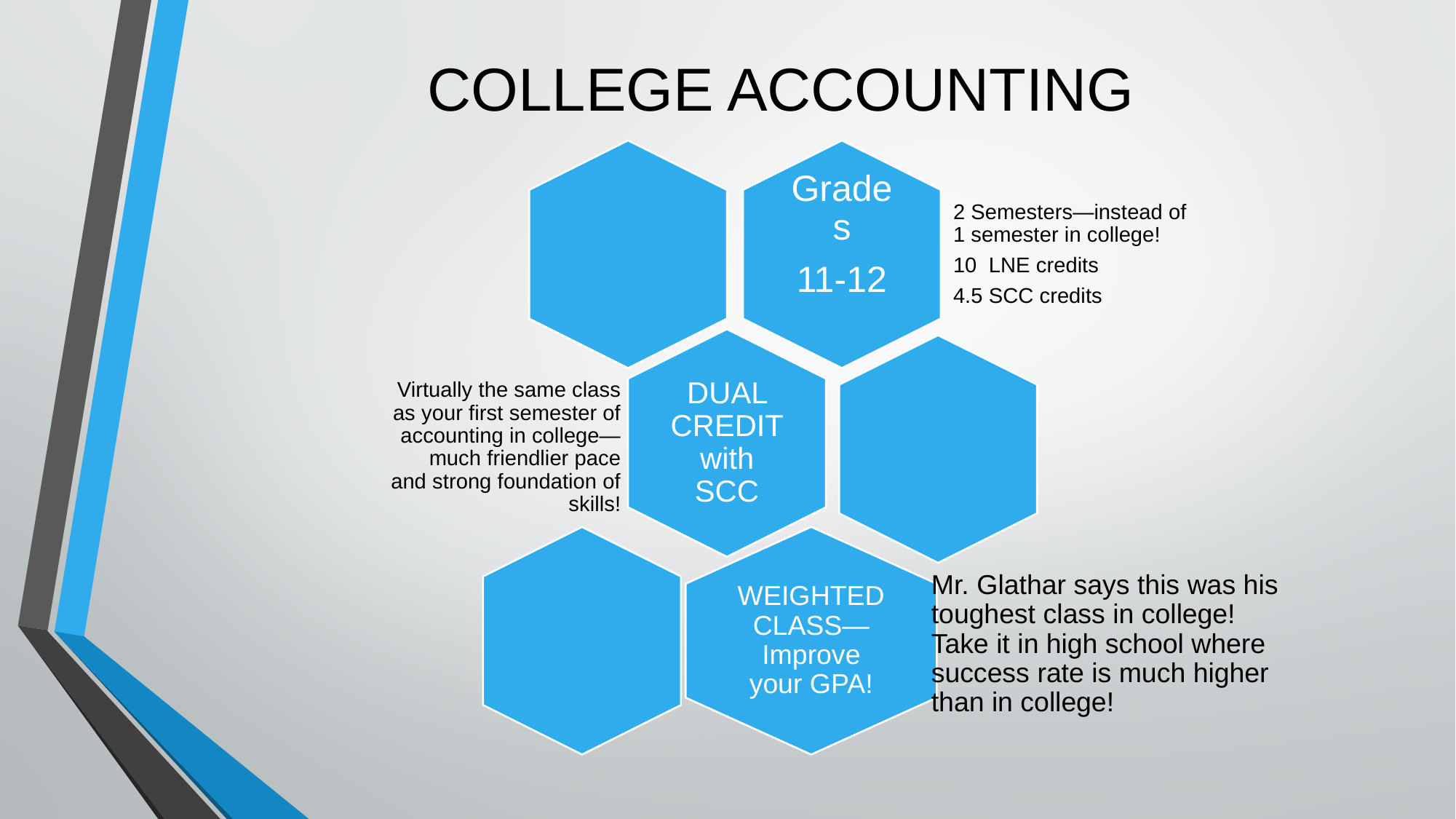

# COLLEGE ACCOUNTING
Grades
11-12

2 Semesters—instead of 1 semester in college!
10  LNE credits
4.5 SCC credits

DUAL CREDIT with SCC
Virtually the same class as your first semester of accounting in college—much friendlier pace and strong foundation of skills!

WEIGHTED CLASS—Improve your GPA!
Mr. Glathar says this was his toughest class in college! Take it in high school where success rate is much higher than in college!